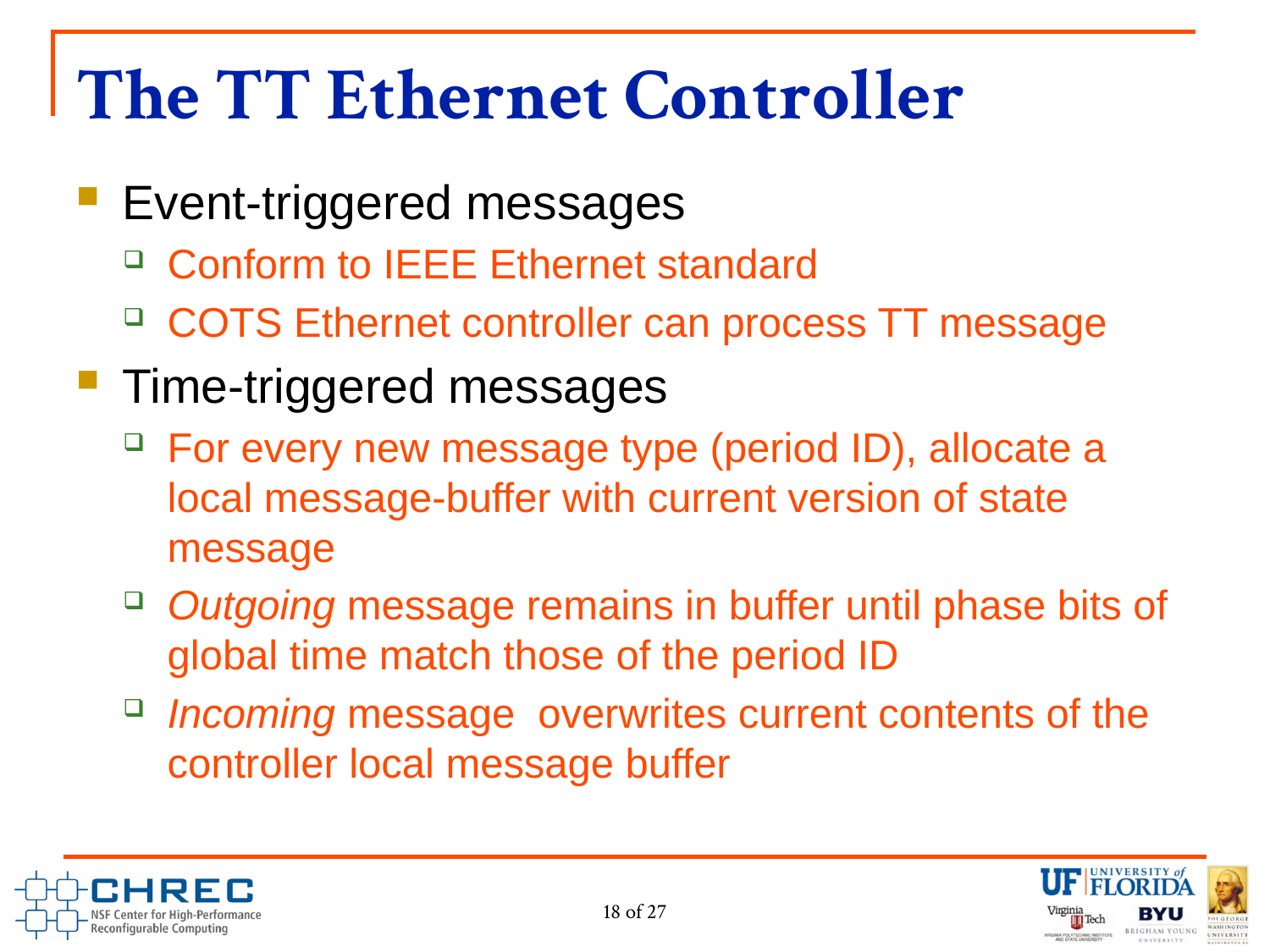

# The TT Ethernet Controller
Event-triggered messages
Conform to IEEE Ethernet standard
COTS Ethernet controller can process TT message
Time-triggered messages
For every new message type (period ID), allocate a local message-buffer with current version of state message
Outgoing message remains in buffer until phase bits of global time match those of the period ID
Incoming message  overwrites current contents of the controller local message buffer
18 of 27